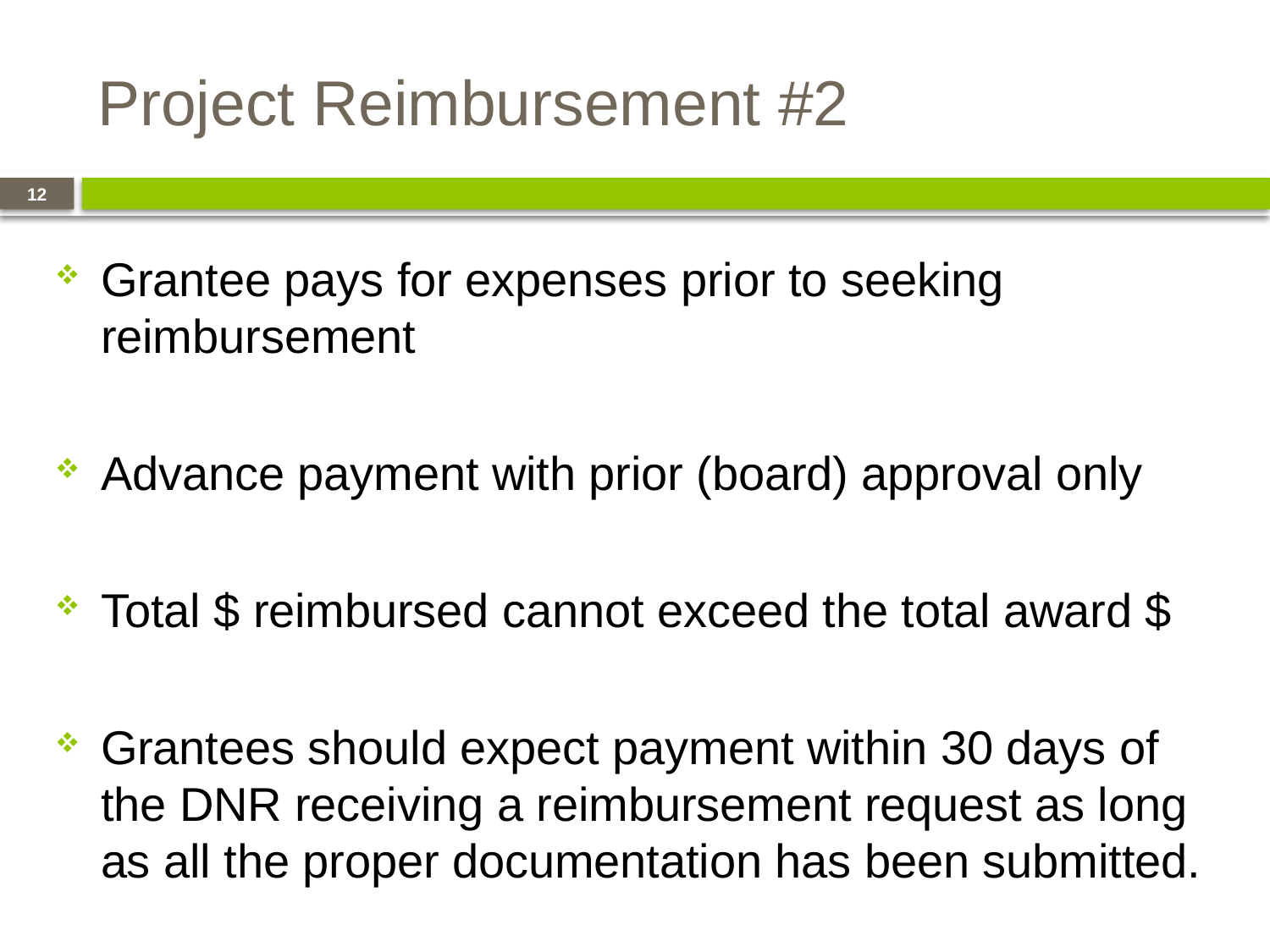

# Project Reimbursement #2
12
Grantee pays for expenses prior to seeking reimbursement

Advance payment with prior (board) approval only

Total $ reimbursed cannot exceed the total award $

Grantees should expect payment within 30 days of the DNR receiving a reimbursement request as long as all the proper documentation has been submitted.